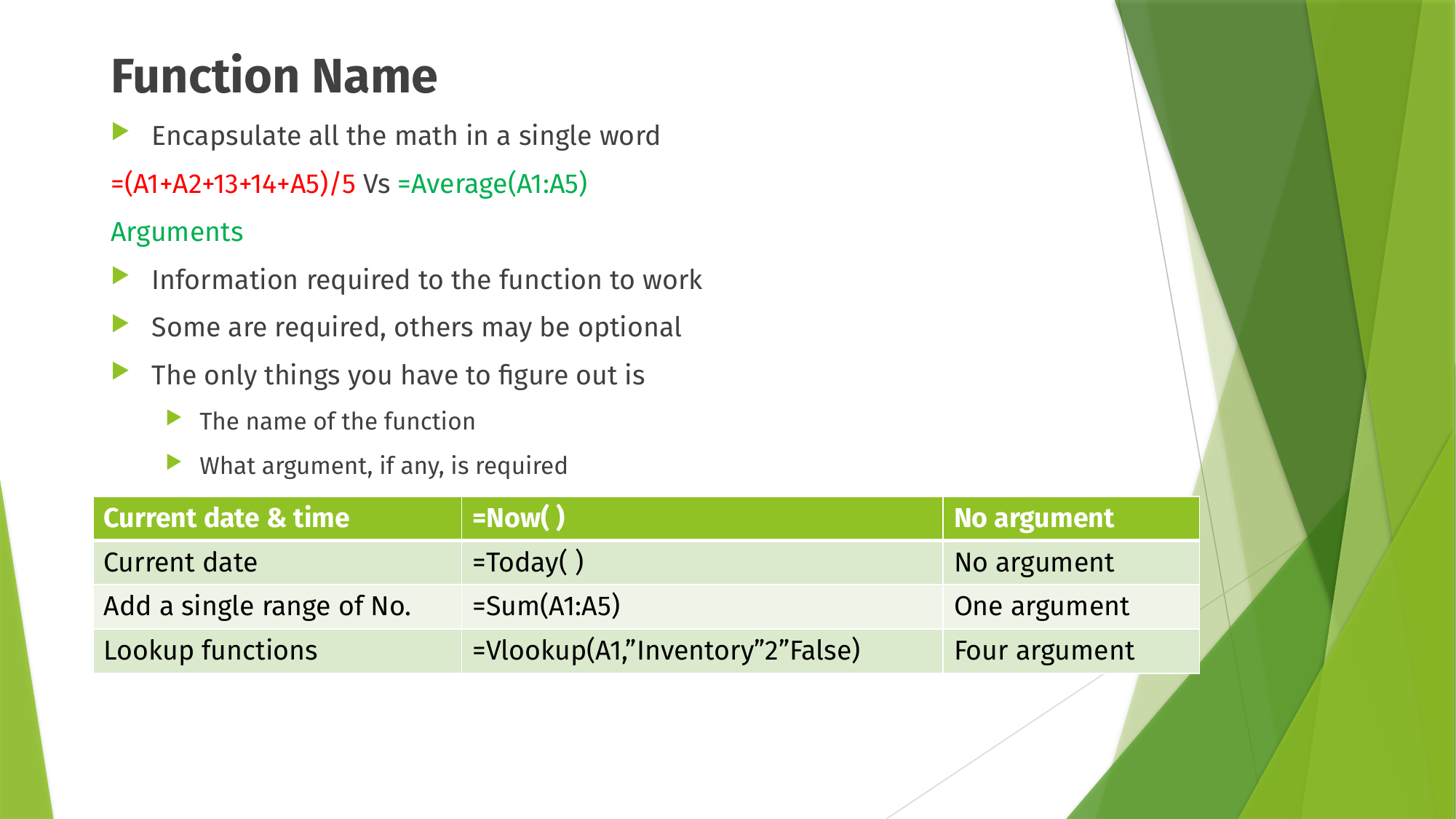

Function Name
Encapsulate all the math in a single word
=(A1+A2+13+14+A5)/5 Vs =Average(A1:A5)
Arguments
Information required to the function to work
Some are required, others may be optional
The only things you have to figure out is
The name of the function
What argument, if any, is required
| Current date & time | =Now( ) | No argument |
| --- | --- | --- |
| Current date | =Today( ) | No argument |
| Add a single range of No. | =Sum(A1:A5) | One argument |
| Lookup functions | =Vlookup(A1,”Inventory”2”False) | Four argument |